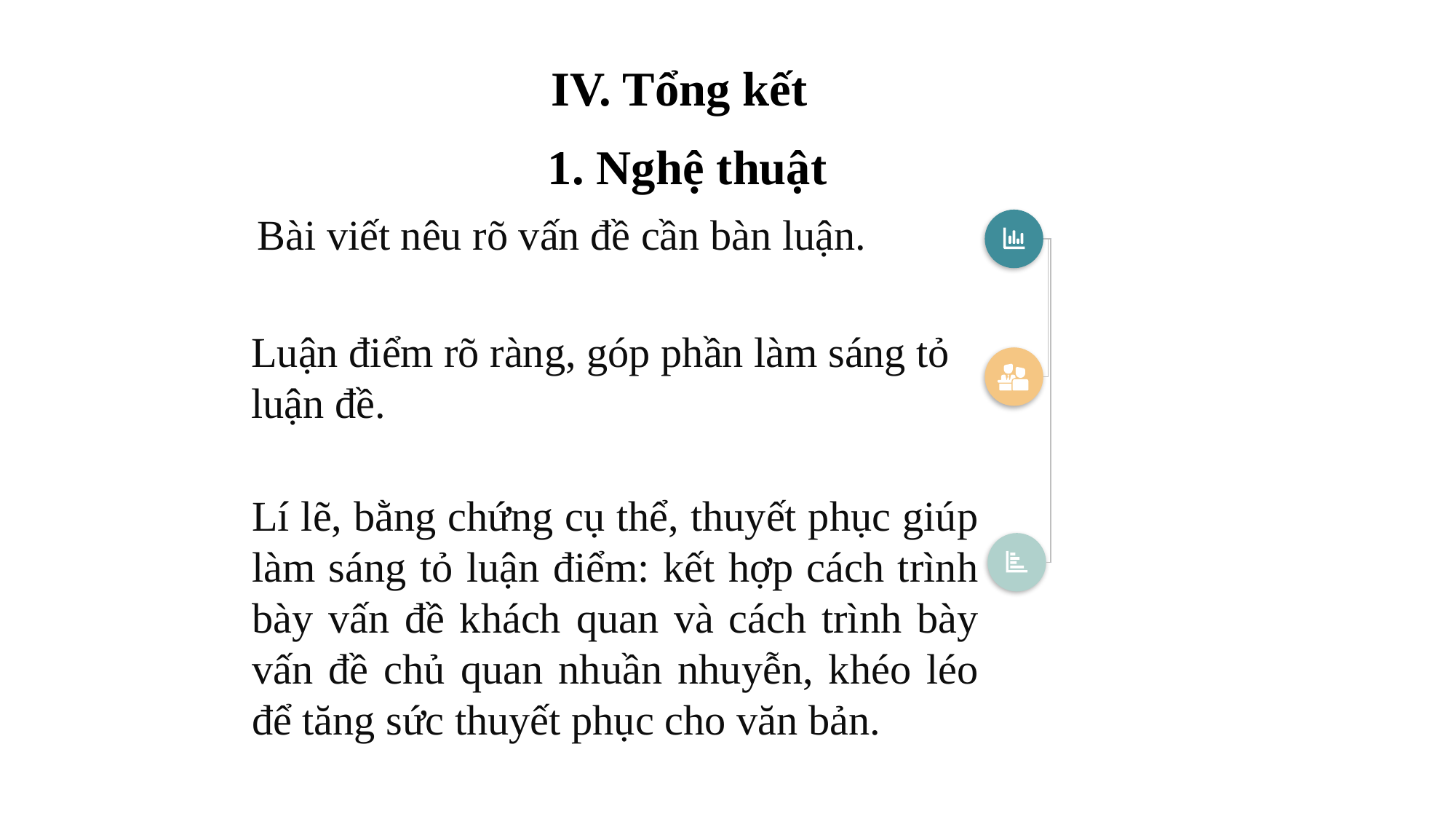

IV. Tổng kết
1. Nghệ thuật
Bài viết nêu rõ vấn đề cần bàn luận.

Luận điểm rõ ràng, góp phần làm sáng tỏ luận đề.

Lí lẽ, bằng chứng cụ thể, thuyết phục giúp làm sáng tỏ luận điểm: kết hợp cách trình bày vấn đề khách quan và cách trình bày vấn đề chủ quan nhuần nhuyễn, khéo léo để tăng sức thuyết phục cho văn bản.